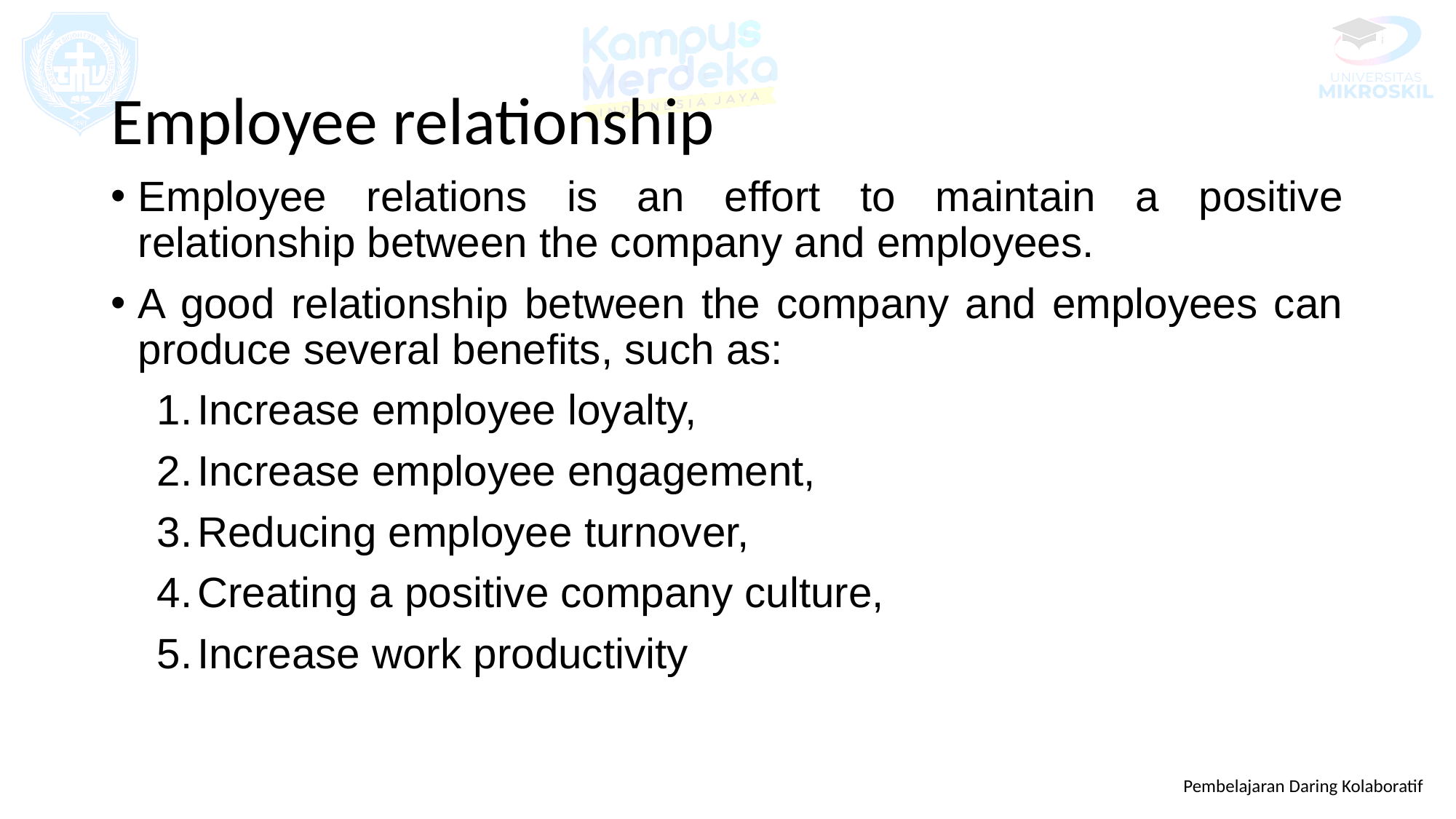

# Employee relationship
Employee relations is an effort to maintain a positive relationship between the company and employees.
A good relationship between the company and employees can produce several benefits, such as:
Increase employee loyalty,
Increase employee engagement,
Reducing employee turnover,
Creating a positive company culture,
Increase work productivity